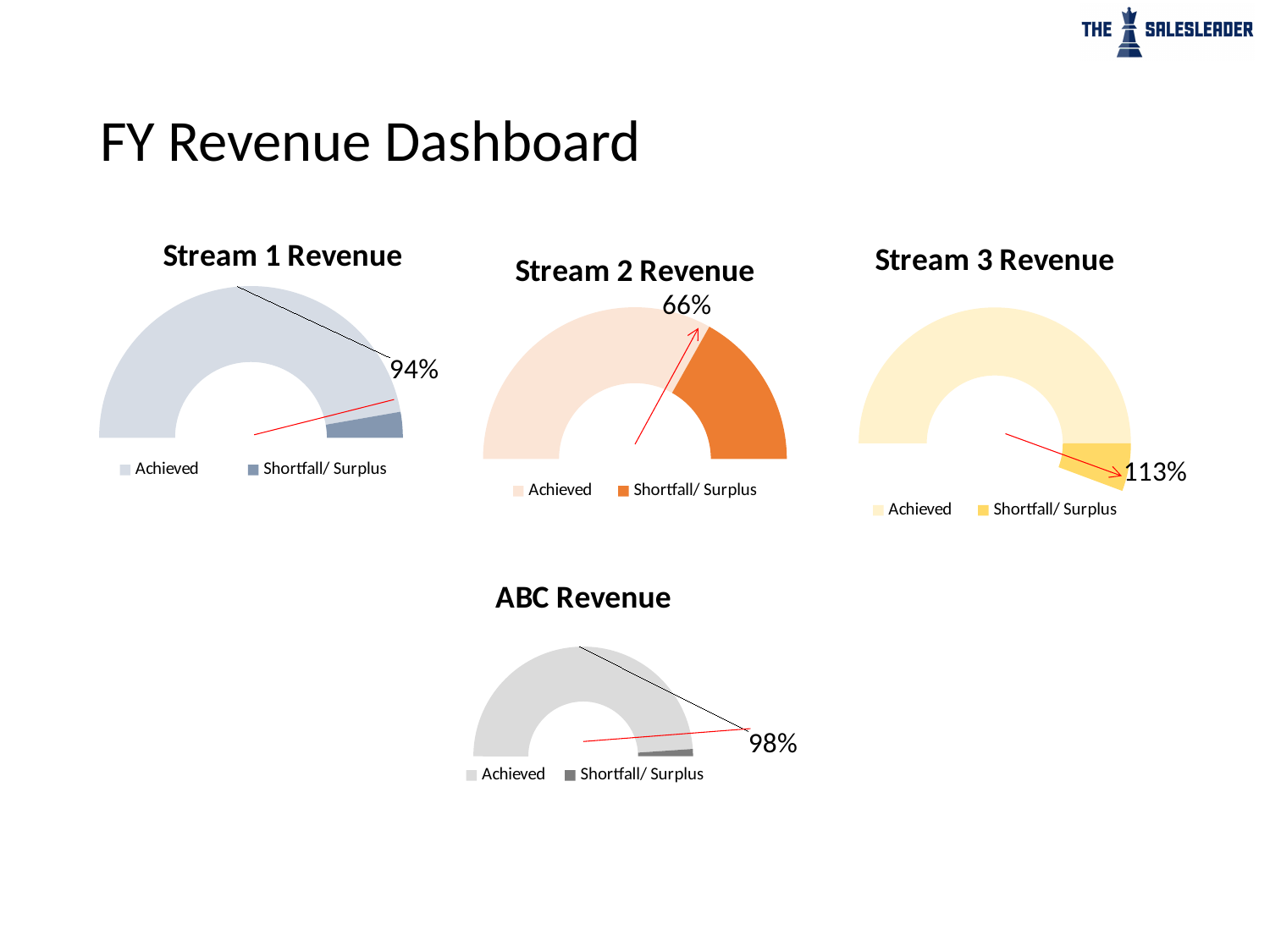

# FY Revenue Dashboard

### Chart: Stream 1 Revenue

| Category | EDD Revenue |
|---|---|
| Achieved | 0.9449567766734955 |
| Shortfall/ Surplus | 0.05504322332650448 |
| Total | 1.0 |

### Chart: Stream 3 Revenue

| Category | PTC Revenue |
|---|---|
| Achieved | 1.128028148511551 |
| Shortfall/ Surplus | -0.1280281485115511 |
| Total | 1.0 |

### Chart: Stream 2 Revenue

| Category | PLM Revenue |
|---|---|
| Achieved | 0.6631163120567376 |
| Shortfall/ Surplus | 0.3368836879432624 |
| Total | 1.0 |

### Chart: ABC Revenue

| Category | ES Revenue |
|---|---|
| Achieved | 0.9785802844473933 |
| Shortfall/ Surplus | 0.021419715552606737 |
| Total | 1.0 |